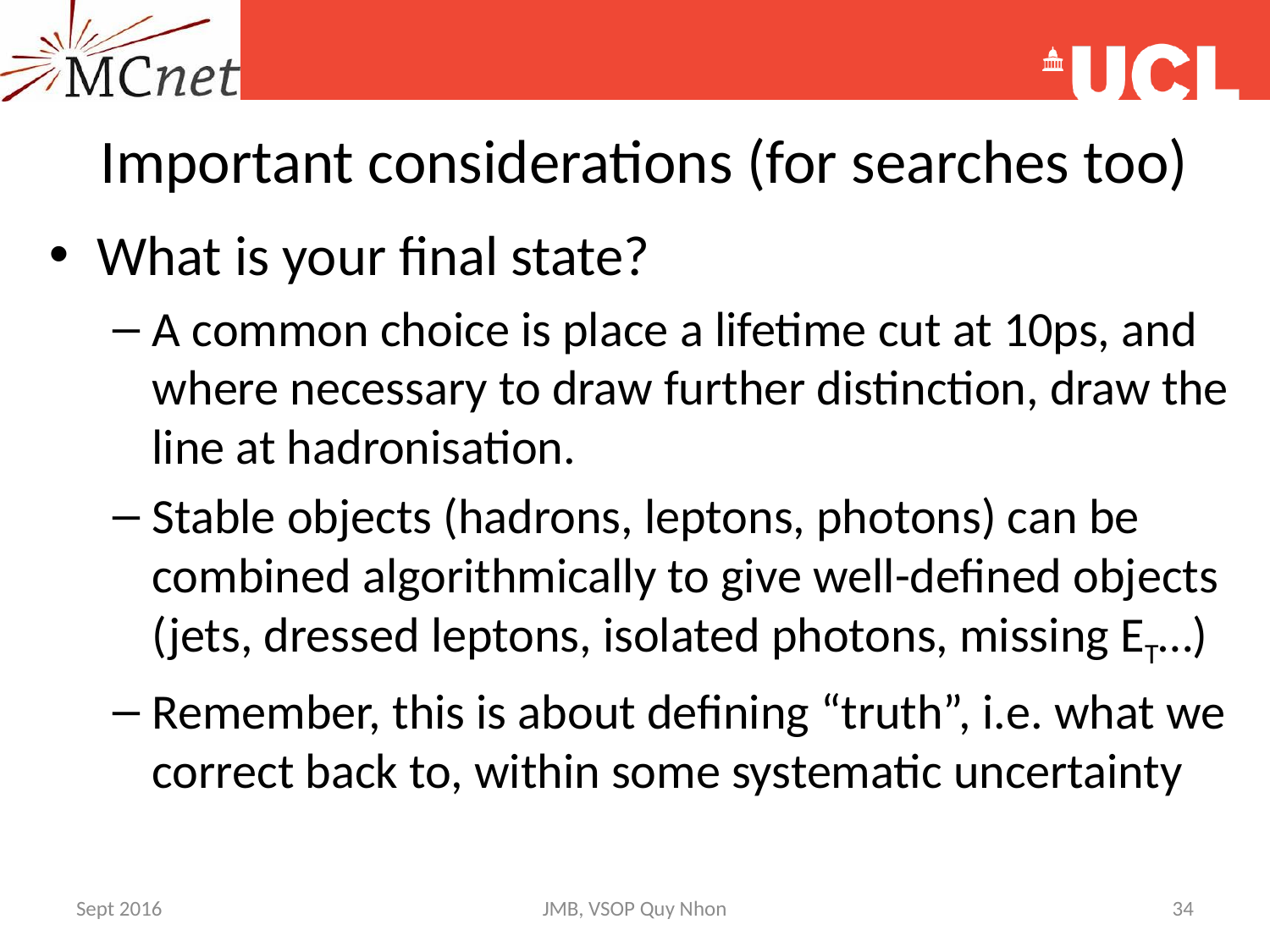

# Important considerations (for searches too)
What is your final state?
A common choice is place a lifetime cut at 10ps, and where necessary to draw further distinction, draw the line at hadronisation.
Stable objects (hadrons, leptons, photons) can be combined algorithmically to give well-defined objects (jets, dressed leptons, isolated photons, missing ET…)
Remember, this is about defining “truth”, i.e. what we correct back to, within some systematic uncertainty
Sept 2016
JMB, VSOP Quy Nhon
34